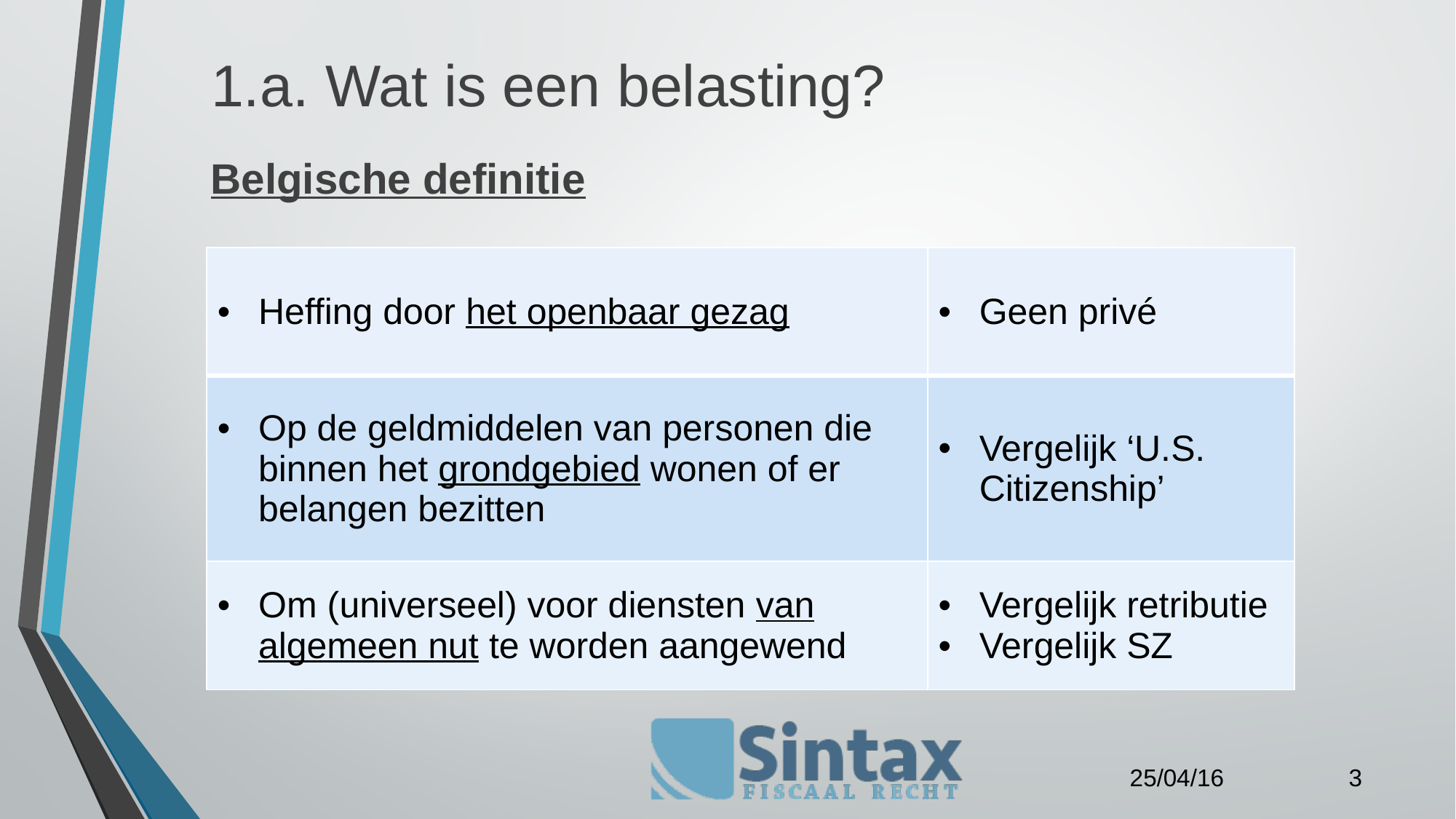

# 1.a. Wat is een belasting?
Belgische definitie

| Heffing door het openbaar gezag | Geen privé |
| --- | --- |
| Op de geldmiddelen van personen die binnen het grondgebied wonen of er belangen bezitten | Vergelijk ‘U.S. Citizenship’ |
| Om (universeel) voor diensten van algemeen nut te worden aangewend | Vergelijk retributie Vergelijk SZ |
3
25/04/16